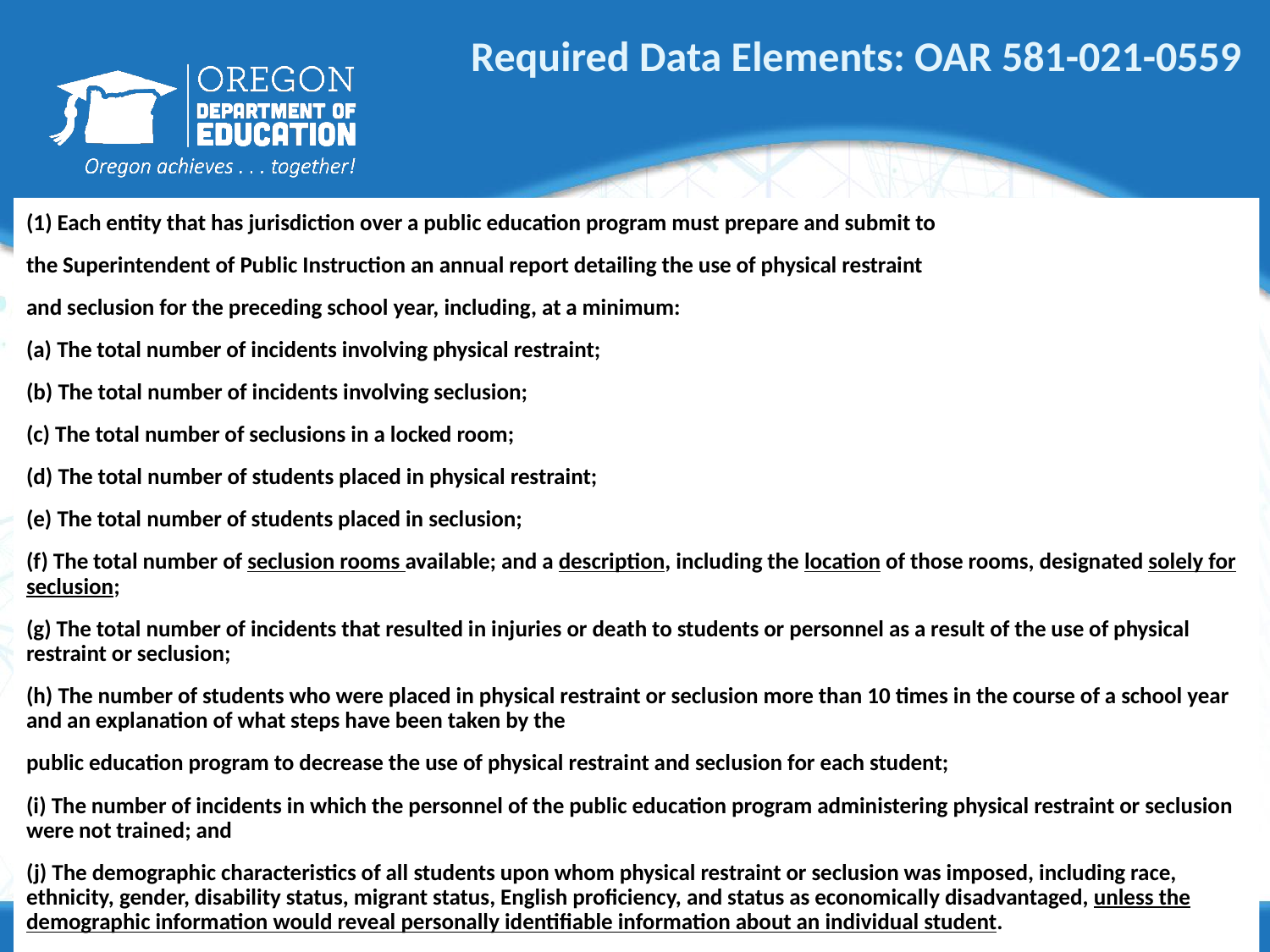

# Required Data Elements: OAR 581-021-0559
(1) Each entity that has jurisdiction over a public education program must prepare and submit to
the Superintendent of Public Instruction an annual report detailing the use of physical restraint
and seclusion for the preceding school year, including, at a minimum:
(a) The total number of incidents involving physical restraint;
(b) The total number of incidents involving seclusion;
(c) The total number of seclusions in a locked room;
(d) The total number of students placed in physical restraint;
(e) The total number of students placed in seclusion;
(f) The total number of seclusion rooms available; and a description, including the location of those rooms, designated solely for seclusion;
(g) The total number of incidents that resulted in injuries or death to students or personnel as a result of the use of physical restraint or seclusion;
(h) The number of students who were placed in physical restraint or seclusion more than 10 times in the course of a school year and an explanation of what steps have been taken by the
public education program to decrease the use of physical restraint and seclusion for each student;
(i) The number of incidents in which the personnel of the public education program administering physical restraint or seclusion were not trained; and
(j) The demographic characteristics of all students upon whom physical restraint or seclusion was imposed, including race, ethnicity, gender, disability status, migrant status, English proficiency, and status as economically disadvantaged, unless the demographic information would reveal personally identifiable information about an individual student.